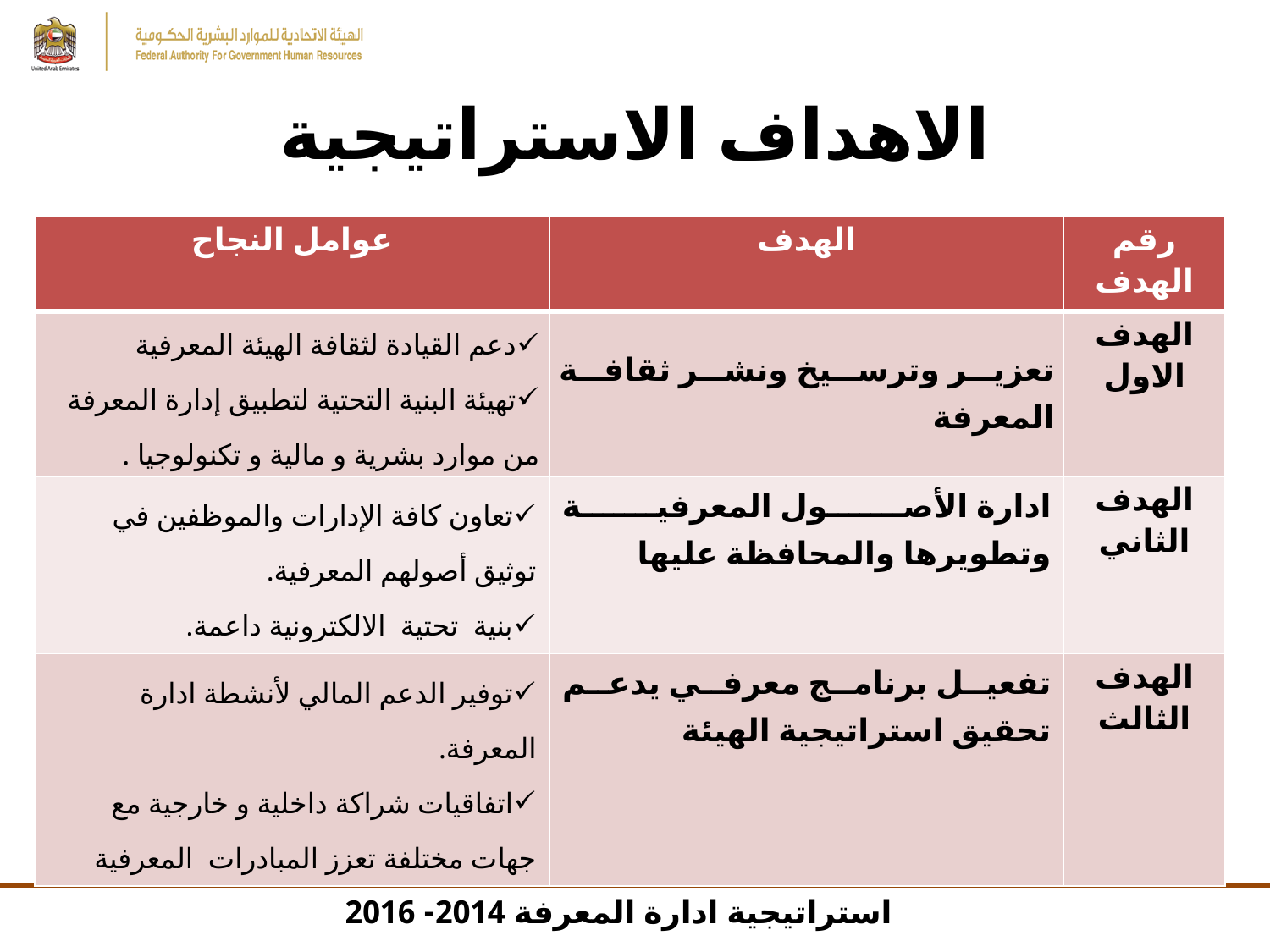

# الاهداف الاستراتيجية
| عوامل النجاح | الهدف | رقم الهدف |
| --- | --- | --- |
| دعم القيادة لثقافة الهيئة المعرفية تهيئة البنية التحتية لتطبيق إدارة المعرفة من موارد بشرية و مالية و تكنولوجيا . | تعزير وترسيخ ونشر ثقافة المعرفة | الهدف الاول |
| تعاون كافة الإدارات والموظفين في توثيق أصولهم المعرفية. بنية تحتية الالكترونية داعمة. | ادارة الأصول المعرفية وتطويرها والمحافظة عليها | الهدف الثاني |
| توفير الدعم المالي لأنشطة ادارة المعرفة. اتفاقيات شراكة داخلية و خارجية مع جهات مختلفة تعزز المبادرات المعرفية | تفعيل برنامج معرفي يدعم تحقيق استراتيجية الهيئة | الهدف الثالث |